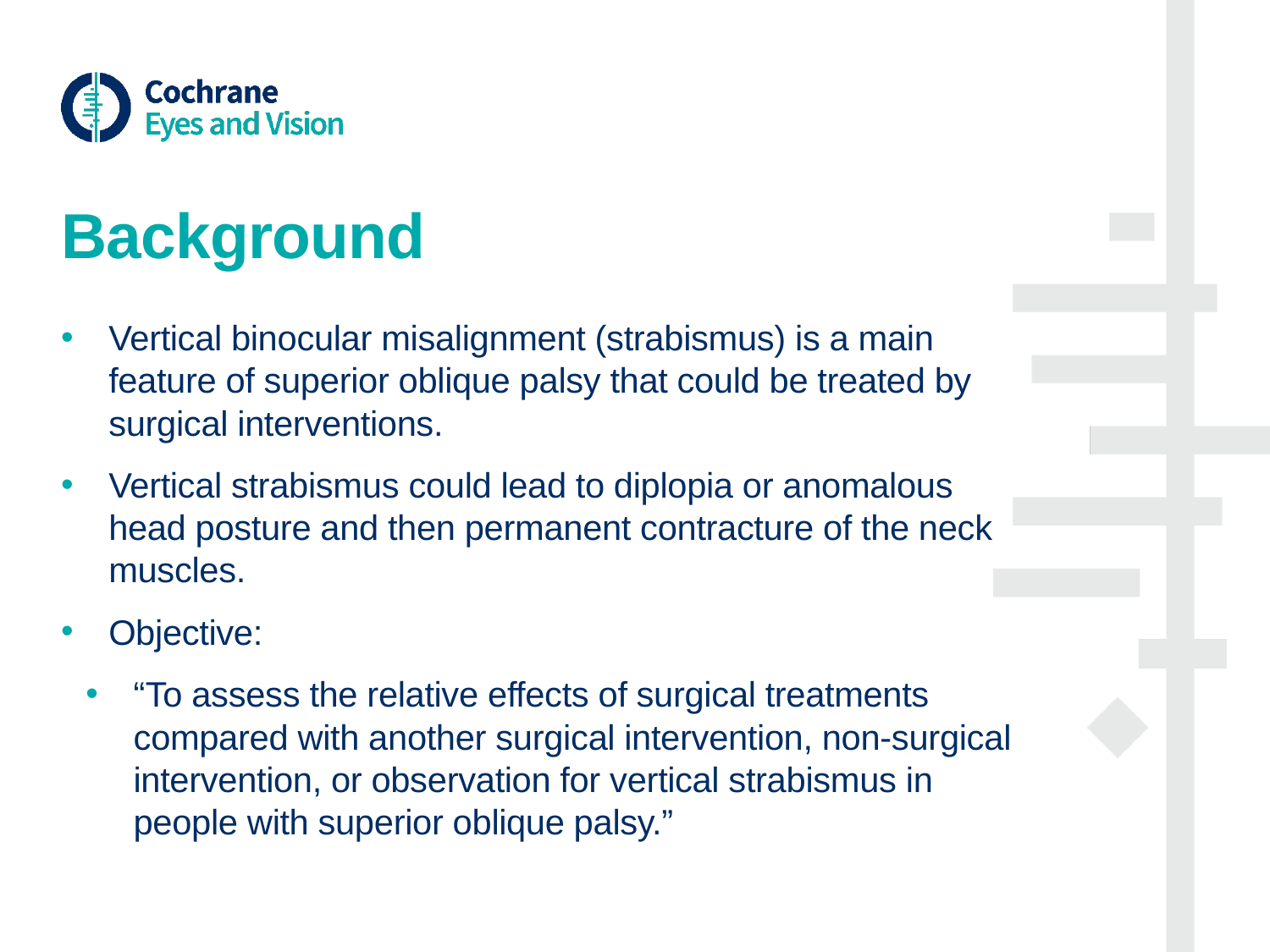

# Background
Vertical binocular misalignment (strabismus) is a main feature of superior oblique palsy that could be treated by surgical interventions.
Vertical strabismus could lead to diplopia or anomalous head posture and then permanent contracture of the neck muscles.
Objective:
“To assess the relative effects of surgical treatments compared with another surgical intervention, non-surgical intervention, or observation for vertical strabismus in people with superior oblique palsy.”